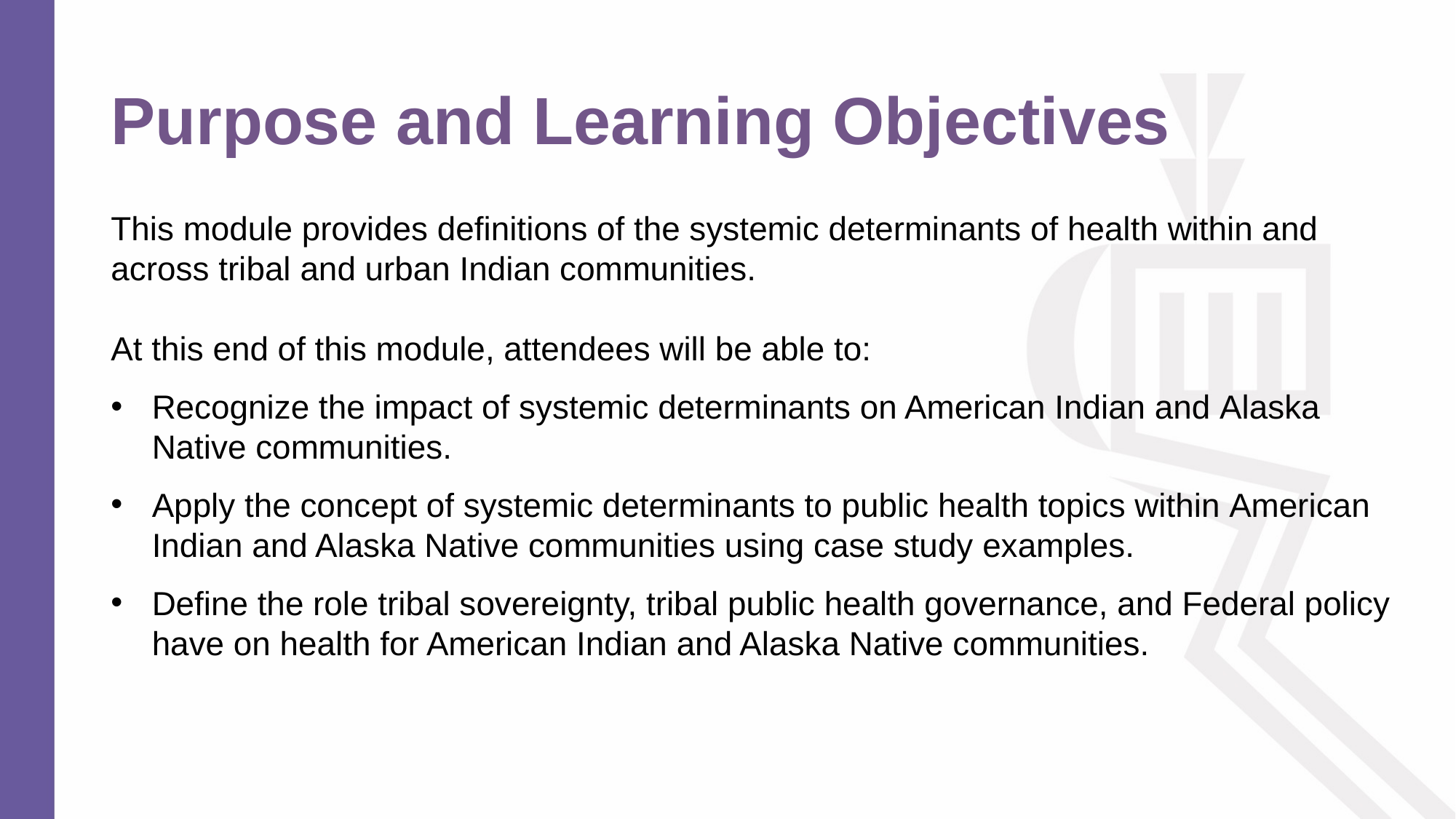

# Purpose and Learning Objectives
This module provides definitions of the systemic determinants of health within and across tribal and urban Indian communities.

At this end of this module, attendees will be able to:
Recognize the impact of systemic determinants on American Indian and Alaska Native communities.
Apply the concept of systemic determinants to public health topics within American Indian and Alaska Native communities using case study examples.
Define the role tribal sovereignty, tribal public health governance, and Federal policy have on health for American Indian and Alaska Native communities.